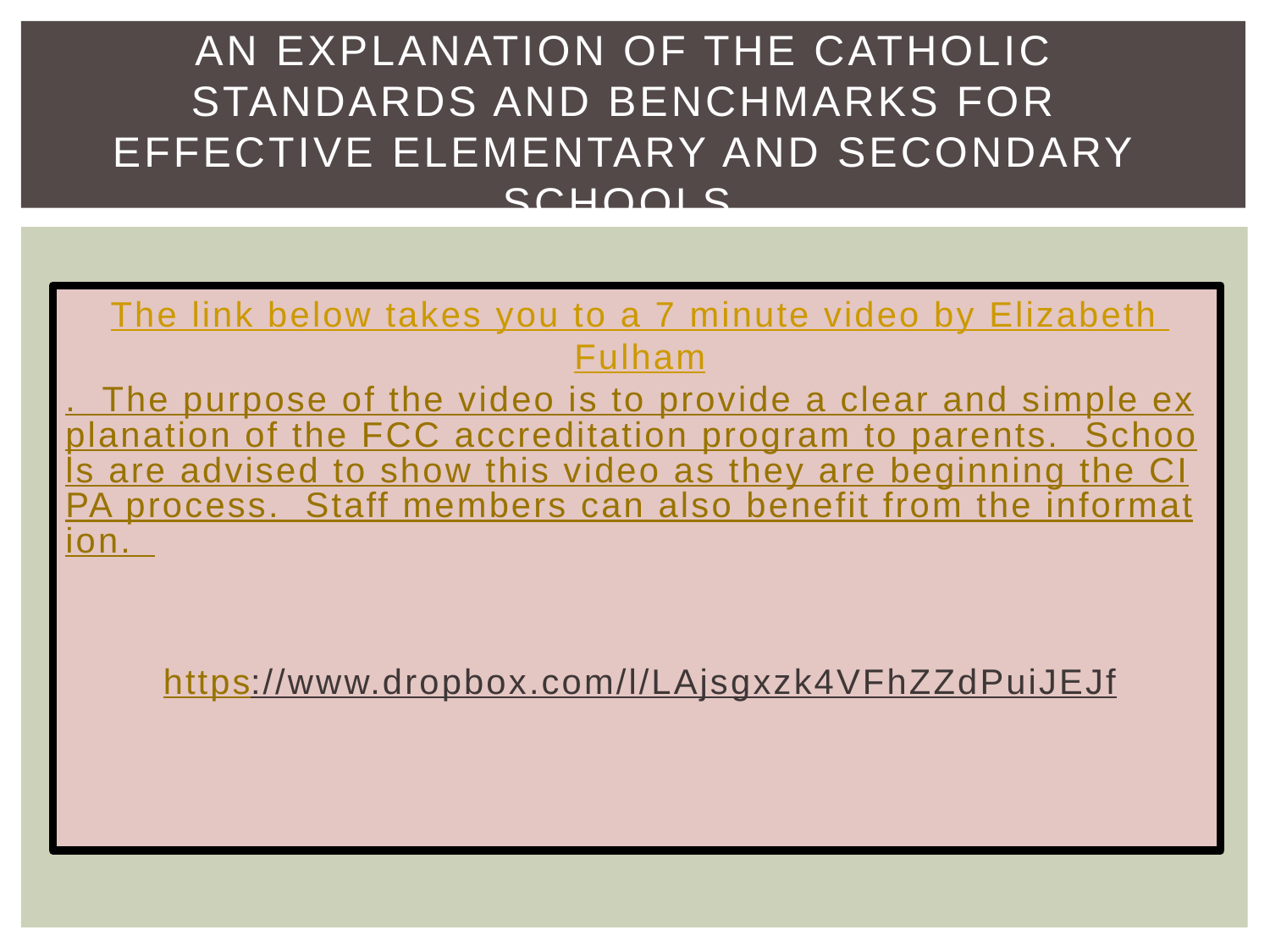

# An explanation of the Catholic Standards and Benchmarks for Effective Elementary and Secondary Schools.
The link below takes you to a 7 minute video by Elizabeth Fulham.  The purpose of the video is to provide a clear and simple explanation of the FCC accreditation program to parents.  Schools are advised to show this video as they are beginning the CIPA process.  Staff members can also benefit from the information.

https://www.dropbox.com/l/LAjsgxzk4VFhZZdPuiJEJf